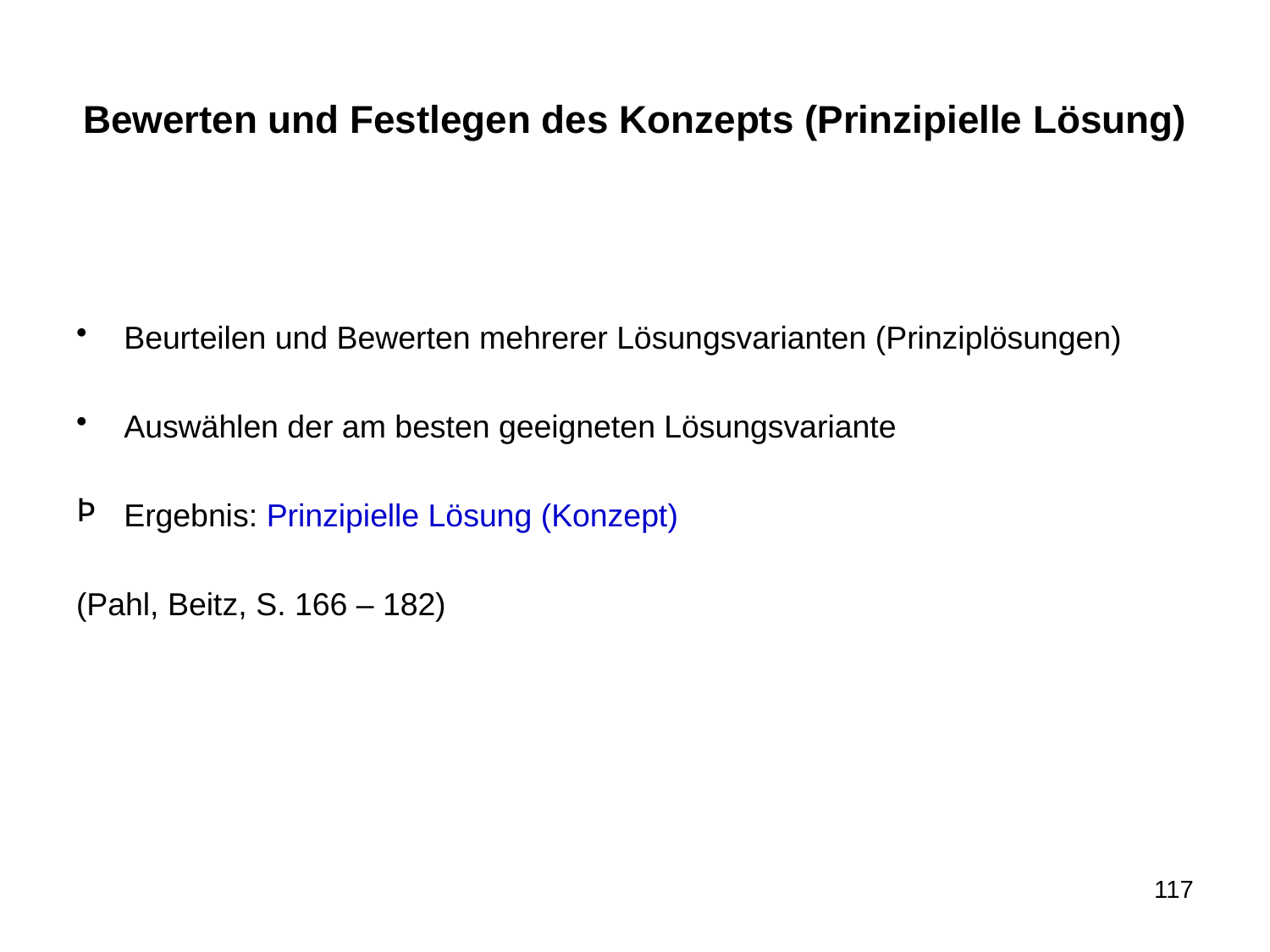

# Bewerten und Festlegen des Konzepts (Prinzipielle Lösung)

Beurteilen und Bewerten mehrerer Lösungsvarianten (Prinziplösungen)

Auswählen der am besten geeigneten Lösungsvariante

Ergebnis: Prinzipielle Lösung (Konzept)

(Pahl, Beitz, S. 166 – 182)
117